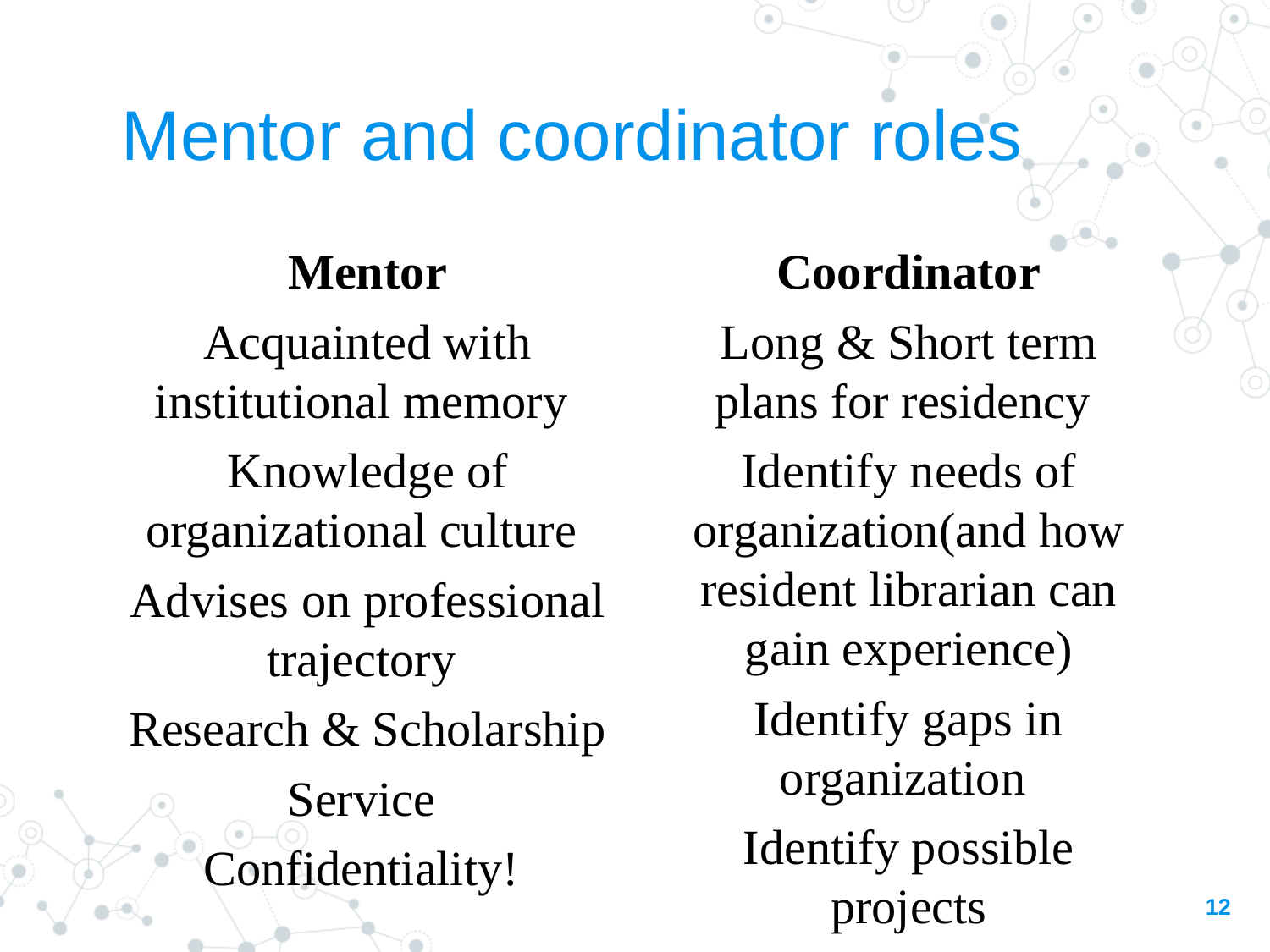

# Mentor and coordinator roles
Mentor
Acquainted with institutional memory
Knowledge of organizational culture
Advises on professional trajectory
Research & Scholarship
Service
Confidentiality!

Coordinator
Long & Short term plans for residency
Identify needs of organization(and how resident librarian can gain experience)
Identify gaps in organization
Identify possible projects

12